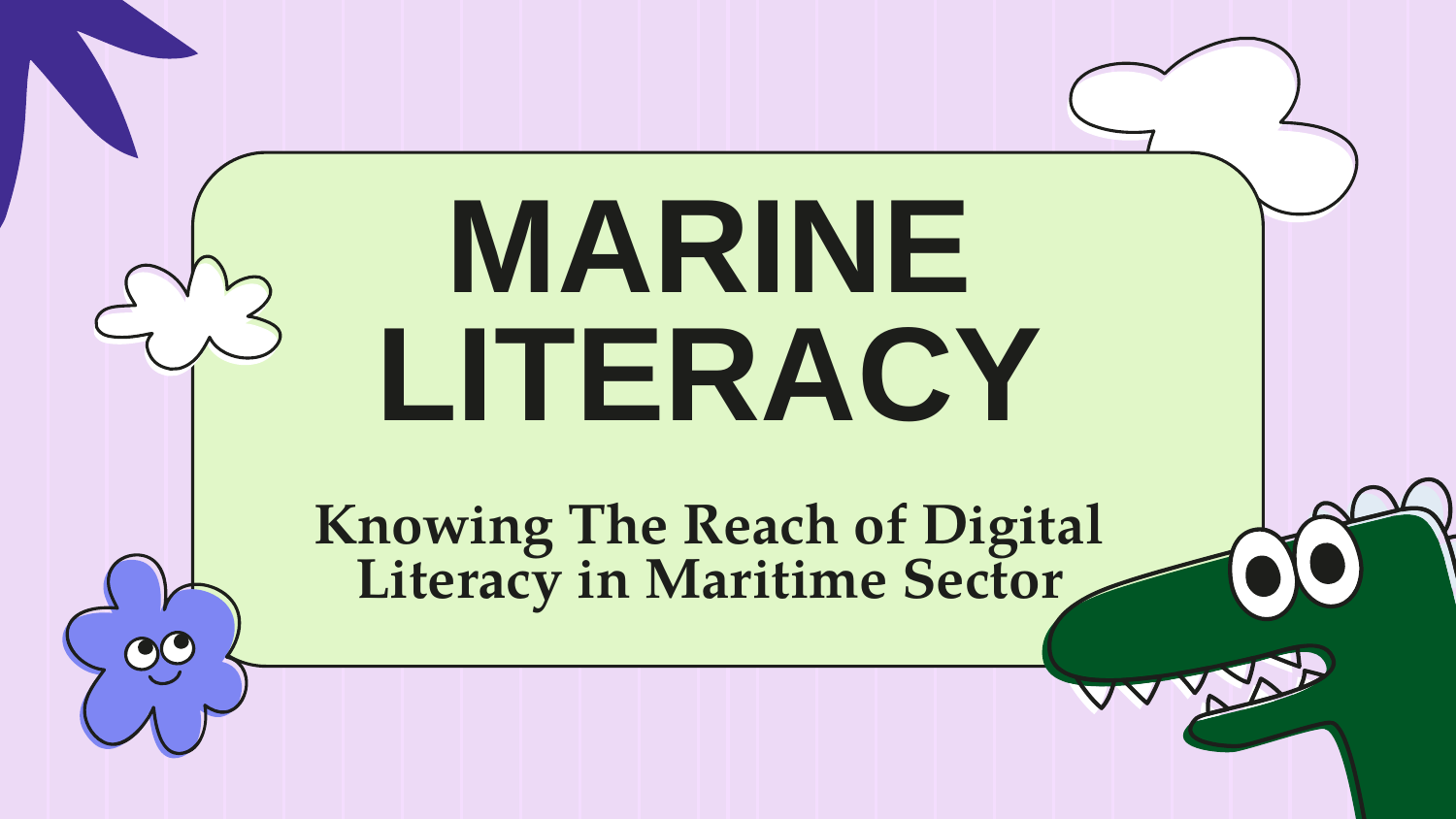

# MARINE LITERACY
Knowing The Reach of Digital Literacy in Maritime Sector